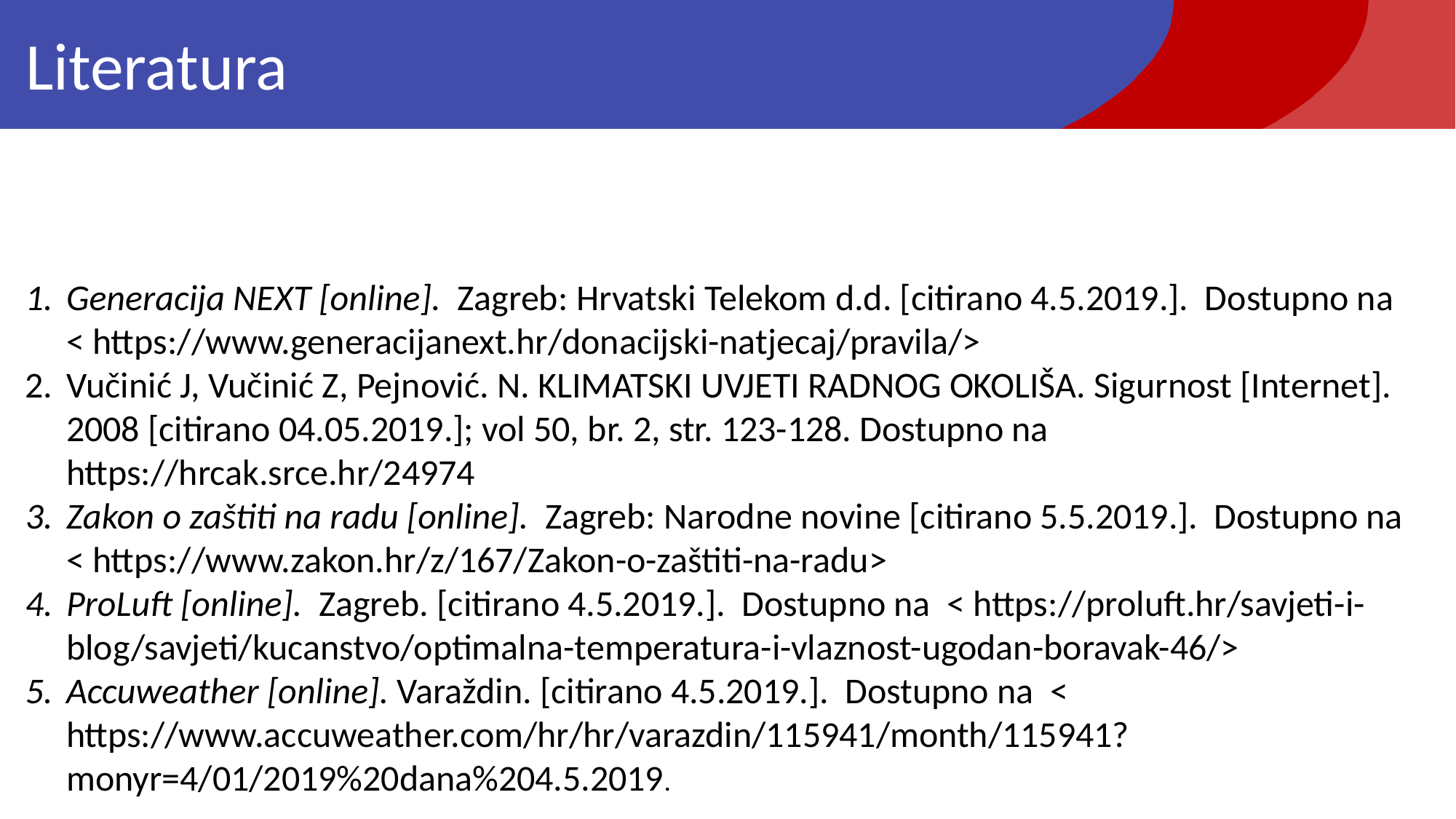

# Literatura
Generacija NEXT [online].  Zagreb: Hrvatski Telekom d.d. [citirano 4.5.2019.].  Dostupno na     < https://www.generacijanext.hr/donacijski-natjecaj/pravila/>
Vučinić J, Vučinić Z, Pejnović. N. KLIMATSKI UVJETI RADNOG OKOLIŠA. Sigurnost [Internet]. 2008 [citirano 04.05.2019.]; vol 50, br. 2, str. 123-128. Dostupno na https://hrcak.srce.hr/24974
Zakon o zaštiti na radu [online].  Zagreb: Narodne novine [citirano 5.5.2019.].  Dostupno na    < https://www.zakon.hr/z/167/Zakon-o-zaštiti-na-radu>
ProLuft [online].  Zagreb. [citirano 4.5.2019.].  Dostupno na  < https://proluft.hr/savjeti-i-blog/savjeti/kucanstvo/optimalna-temperatura-i-vlaznost-ugodan-boravak-46/>
Accuweather [online]. Varaždin. [citirano 4.5.2019.].  Dostupno na  < https://www.accuweather.com/hr/hr/varazdin/115941/month/115941?monyr=4/01/2019%20dana%204.5.2019.